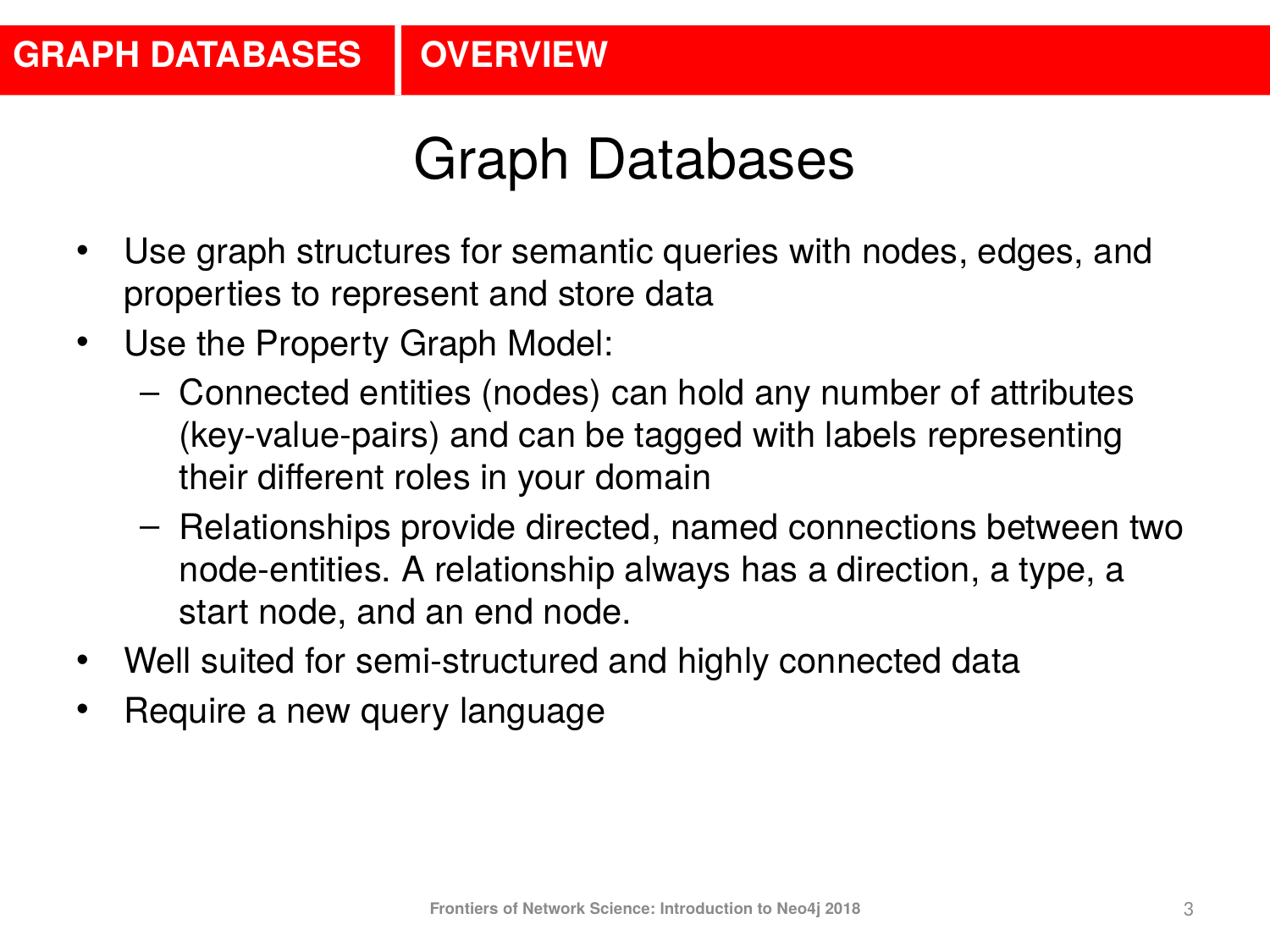

GRAPH DATABASES      OVERVIEW

# Graph Databases
Use graph structures for semantic queries with nodes, edges, and properties to represent and store data
Use the Property Graph Model:
Connected entities (nodes) can hold any number of attributes (key-value-pairs) and can be tagged with labels representing their different roles in your domain
Relationships provide directed, named connections between two node-entities. A relationship always has a direction, a type, a start node, and an end node.
Well suited for semi-structured and highly connected data
Require a new query language
Frontiers of Network Science: Introduction to Neo4j 2018
3